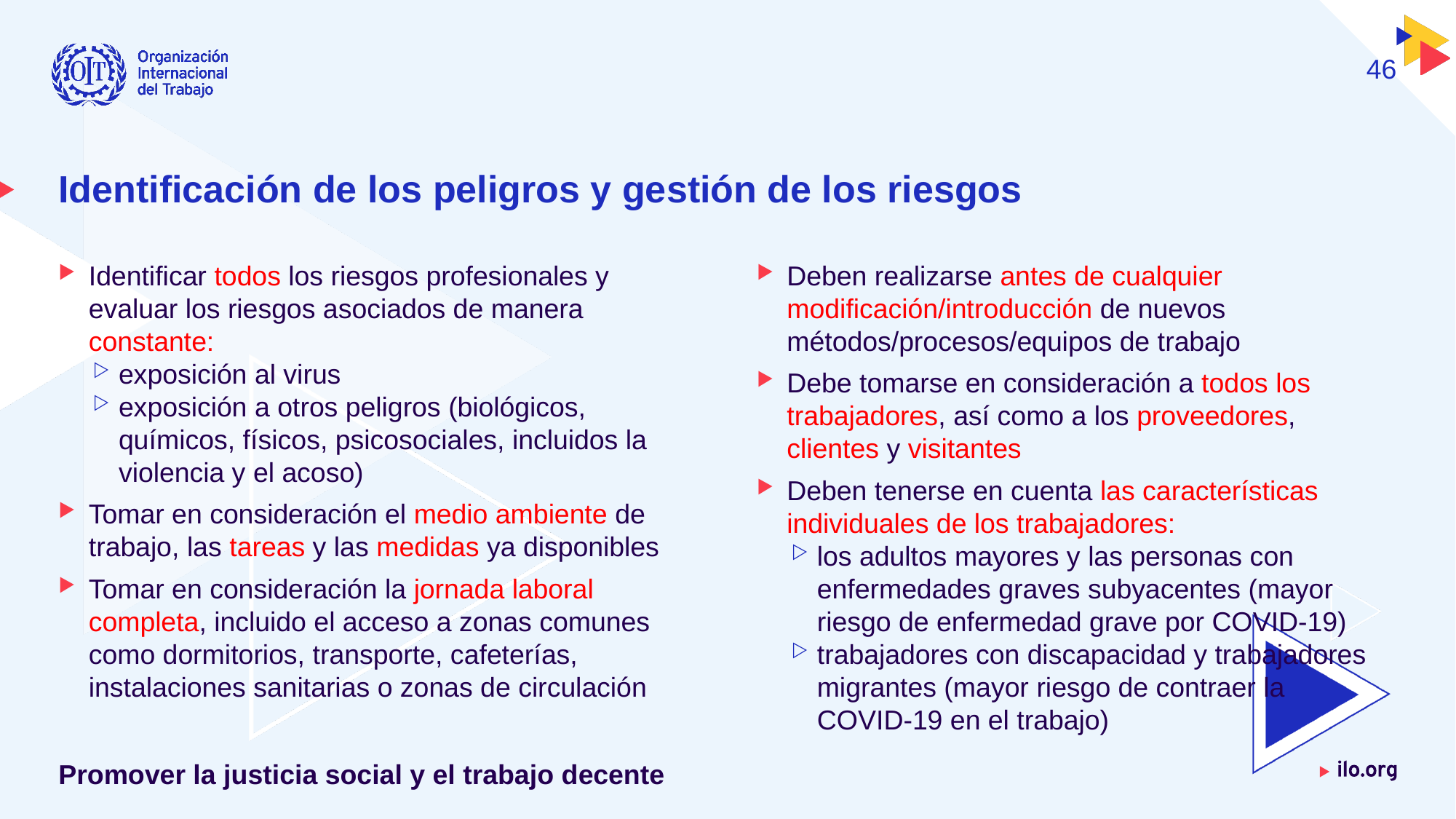

46
# Identificación de los peligros y gestión de los riesgos
Identificar todos los riesgos profesionales y evaluar los riesgos asociados de manera constante:
exposición al virus
exposición a otros peligros (biológicos, químicos, físicos, psicosociales, incluidos la violencia y el acoso)
Tomar en consideración el medio ambiente de trabajo, las tareas y las medidas ya disponibles
Tomar en consideración la jornada laboral completa, incluido el acceso a zonas comunes como dormitorios, transporte, cafeterías, instalaciones sanitarias o zonas de circulación

Deben realizarse antes de cualquier modificación/introducción de nuevos métodos/procesos/equipos de trabajo
Debe tomarse en consideración a todos los trabajadores, así como a los proveedores, clientes y visitantes
Deben tenerse en cuenta las características individuales de los trabajadores:
los adultos mayores y las personas con enfermedades graves subyacentes (mayor riesgo de enfermedad grave por COVID-19)
trabajadores con discapacidad y trabajadores migrantes (mayor riesgo de contraer la COVID-19 en el trabajo)

Promover la justicia social y el trabajo decente
Fecha: Lunes / 01 / Octubre / 2019